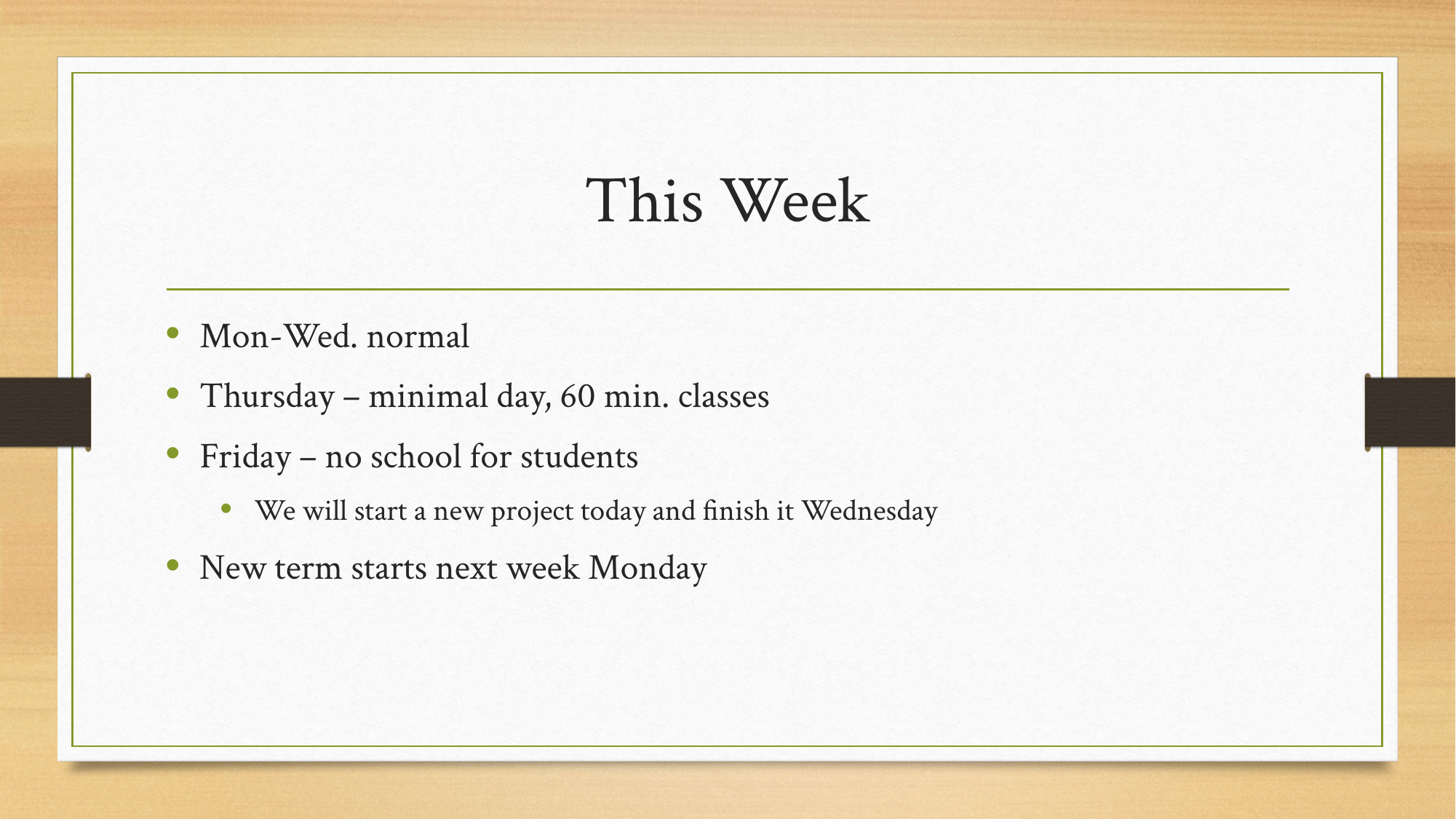

# This Week
Mon-Wed. normal
Thursday – minimal day, 60 min. classes
Friday – no school for students
We will start a new project today and finish it Wednesday
New term starts next week Monday